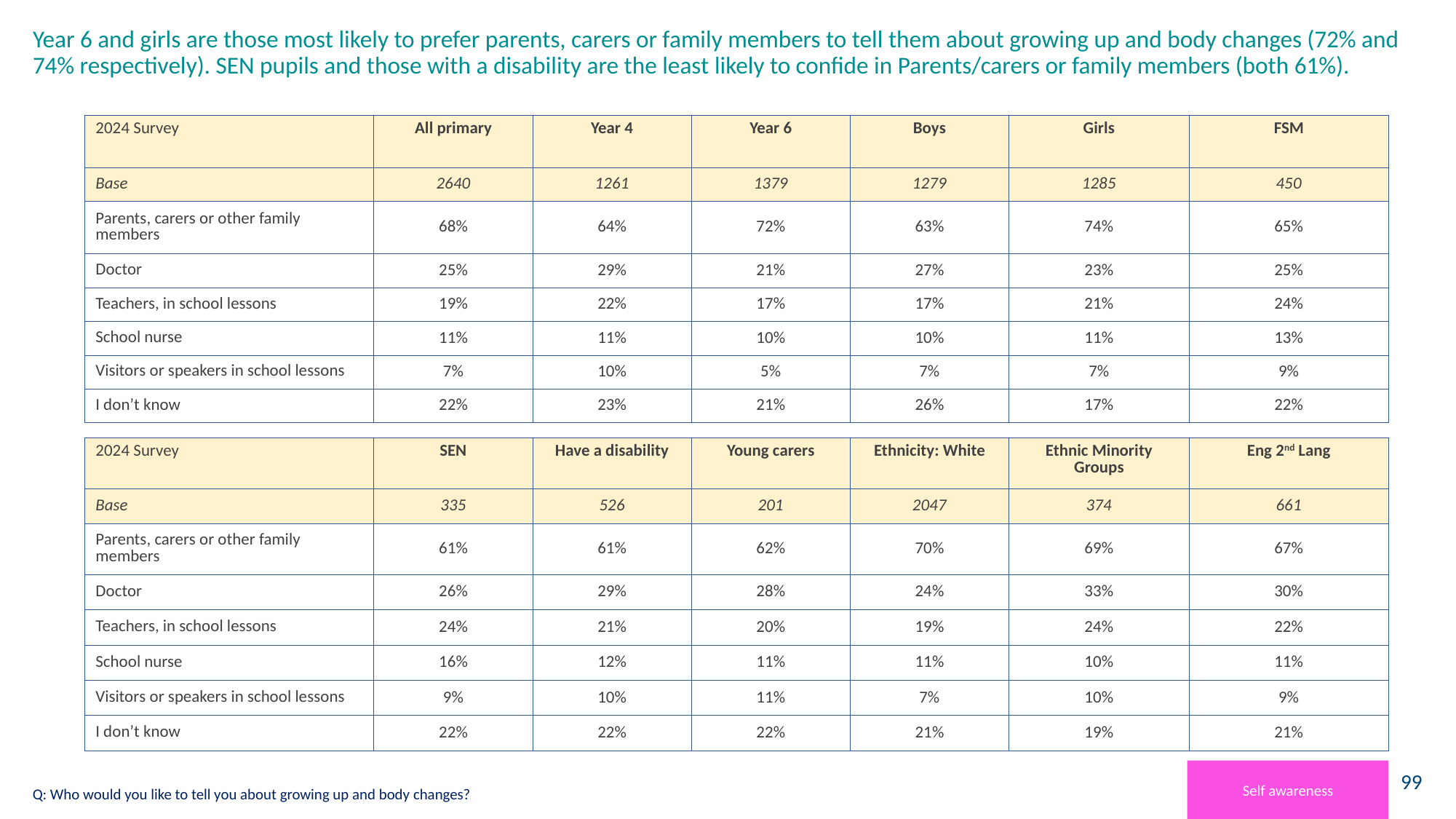

# Year 6 and girls are those most likely to prefer parents, carers or family members to tell them about growing up and body changes (72% and 74% respectively). SEN pupils and those with a disability are the least likely to confide in Parents/carers or family members (both 61%).
| 2024 Survey | All primary | Year 4 | Year 6 | Boys | Girls | FSM |
| --- | --- | --- | --- | --- | --- | --- |
| Base | 2640 | 1261 | 1379 | 1279 | 1285 | 450 |
| Parents, carers or other family members | 68% | 64% | 72% | 63% | 74% | 65% |
| Doctor | 25% | 29% | 21% | 27% | 23% | 25% |
| Teachers, in school lessons | 19% | 22% | 17% | 17% | 21% | 24% |
| School nurse | 11% | 11% | 10% | 10% | 11% | 13% |
| Visitors or speakers in school lessons | 7% | 10% | 5% | 7% | 7% | 9% |
| I don’t know | 22% | 23% | 21% | 26% | 17% | 22% |
| 2024 Survey | SEN | Have a disability | Young carers | Ethnicity: White | Ethnic Minority Groups | Eng 2nd Lang |
| --- | --- | --- | --- | --- | --- | --- |
| Base | 335 | 526 | 201 | 2047 | 374 | 661 |
| Parents, carers or other family members | 61% | 61% | 62% | 70% | 69% | 67% |
| Doctor | 26% | 29% | 28% | 24% | 33% | 30% |
| Teachers, in school lessons | 24% | 21% | 20% | 19% | 24% | 22% |
| School nurse | 16% | 12% | 11% | 11% | 10% | 11% |
| Visitors or speakers in school lessons | 9% | 10% | 11% | 7% | 10% | 9% |
| I don’t know | 22% | 22% | 22% | 21% | 19% | 21% |
Self awareness
Q: Who would you like to tell you about growing up and body changes?